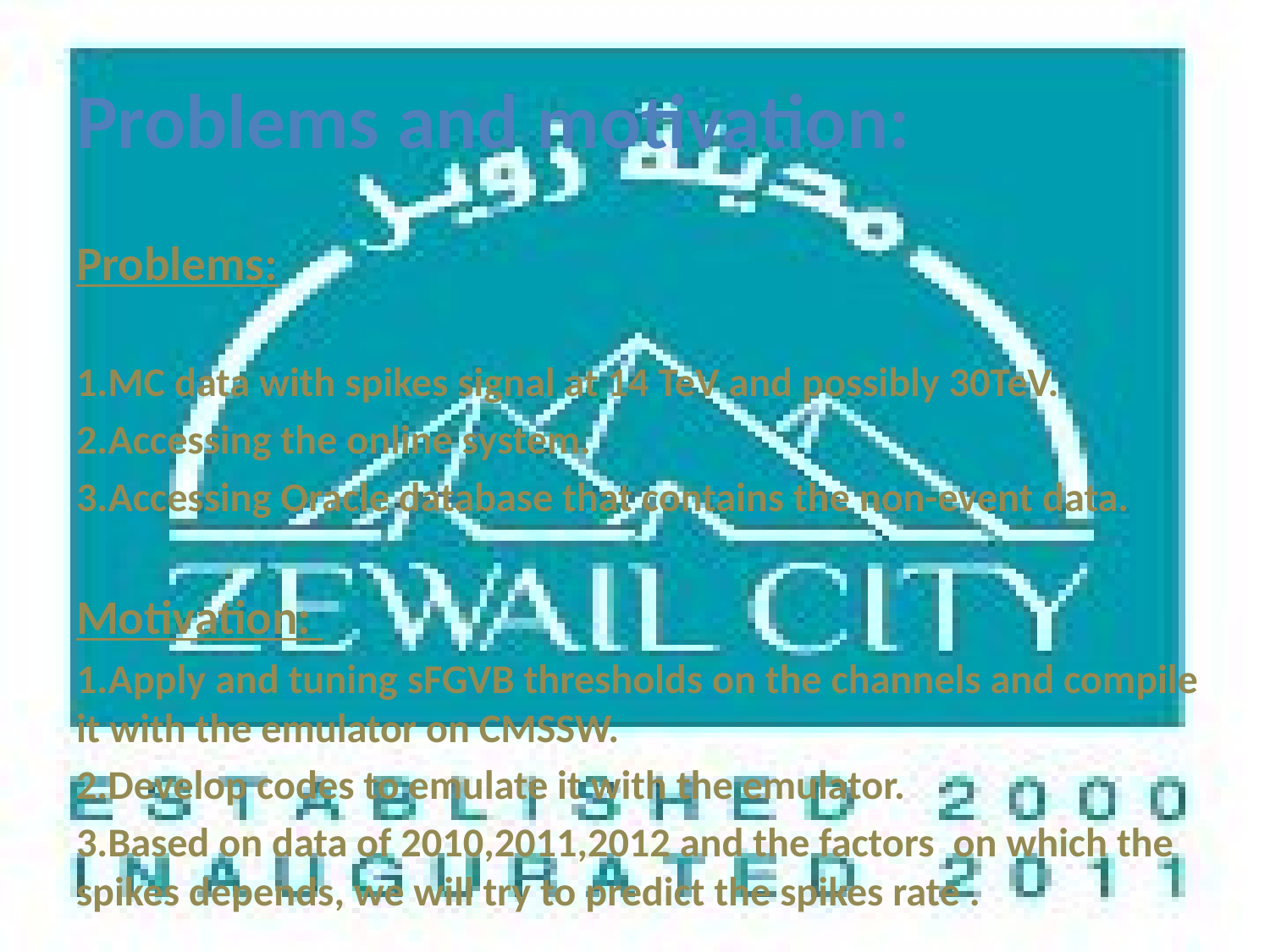

# Problems and motivation:
Problems:

1.MC data with spikes signal at 14 TeV and possibly 30TeV.
2.Accessing the online system.
3.Accessing Oracle database that contains the non-event data.

Motivation:
1.Apply and tuning sFGVB thresholds on the channels and compile it with the emulator on CMSSW.
2.Develop codes to emulate it with the emulator.
3.Based on data of 2010,2011,2012 and the factors  on which the spikes depends, we will try to predict the spikes rate .